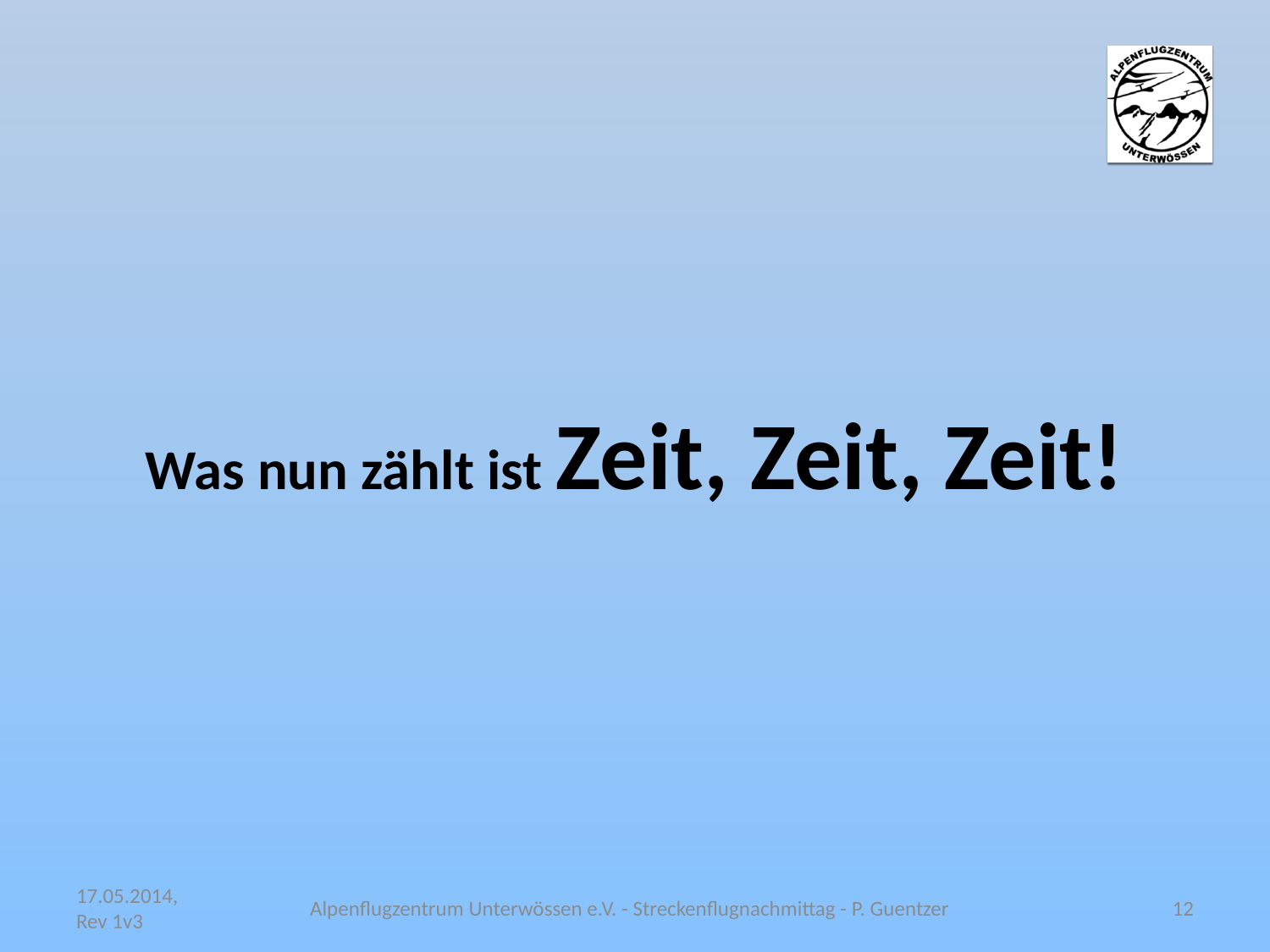

Was nun zählt ist Zeit, Zeit, Zeit!

17.05.2014, Rev 1v3
Alpenflugzentrum Unterwössen e.V. - Streckenflugnachmittag - P. Guentzer
12